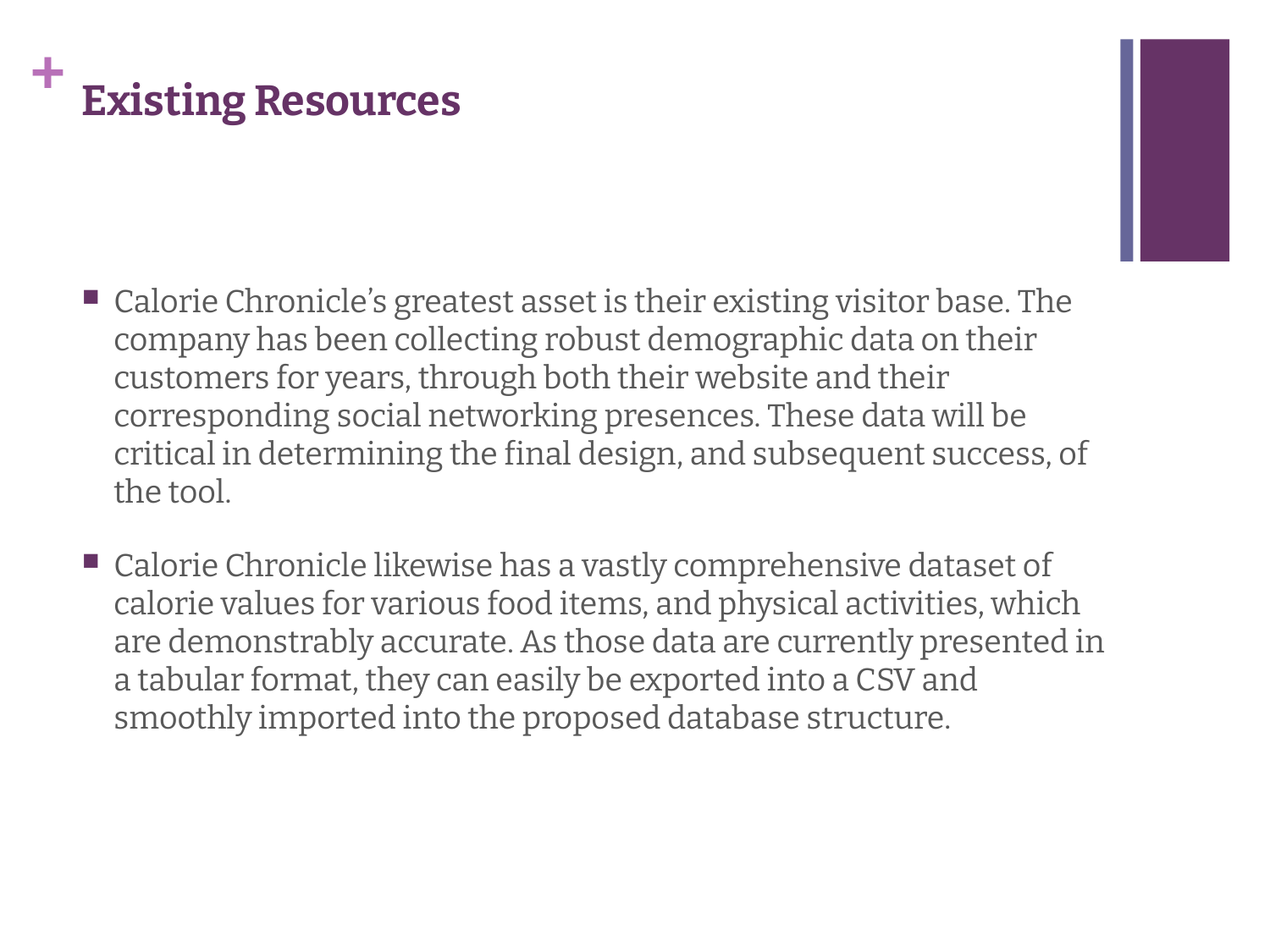

# Existing Resources
Calorie Chronicle’s greatest asset is their existing visitor base. The company has been collecting robust demographic data on their customers for years, through both their website and their corresponding social networking presences. These data will be critical in determining the final design, and subsequent success, of the tool.
Calorie Chronicle likewise has a vastly comprehensive dataset of calorie values for various food items, and physical activities, which are demonstrably accurate. As those data are currently presented in a tabular format, they can easily be exported into a CSV and smoothly imported into the proposed database structure.